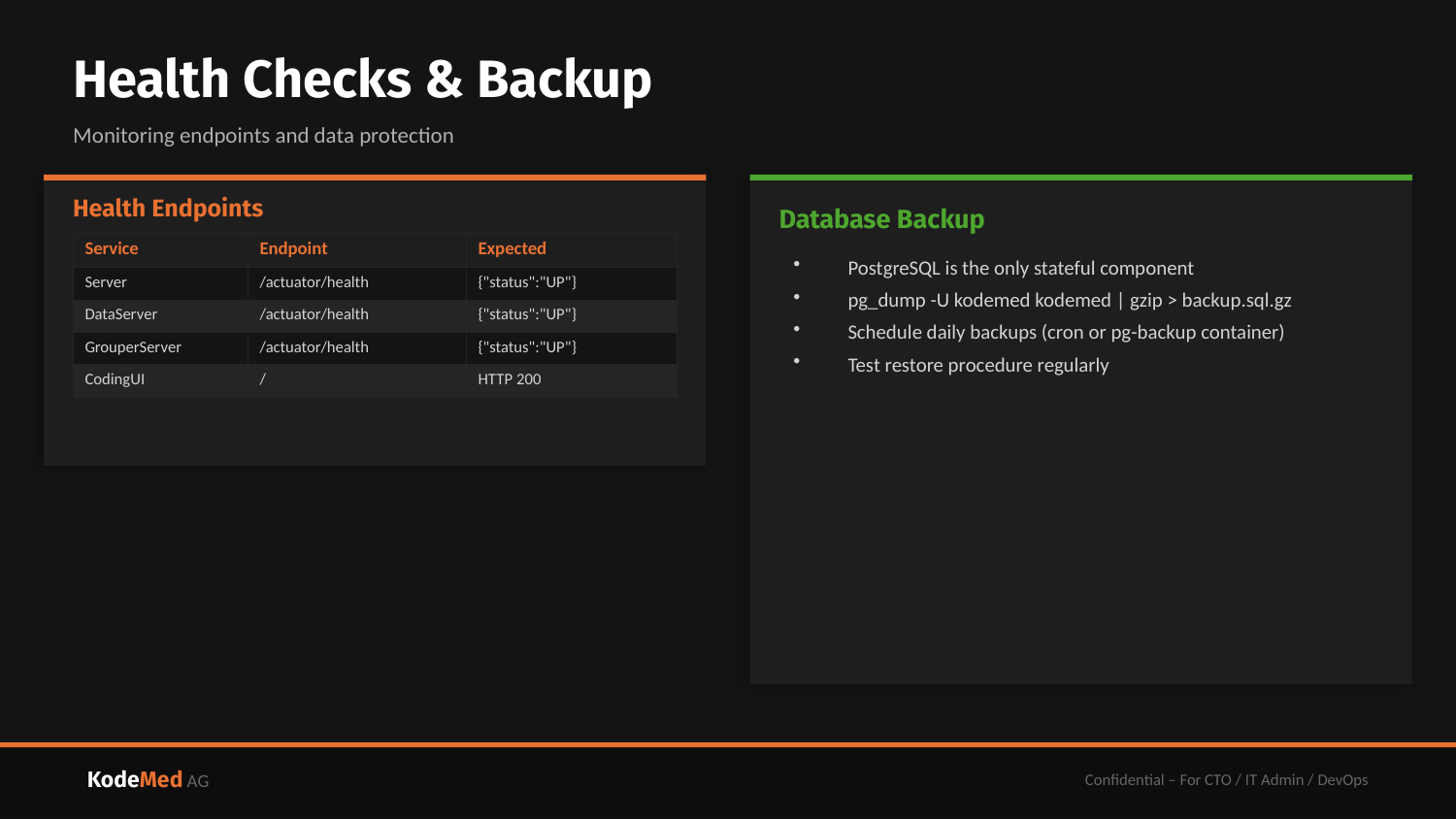

Health Checks & Backup
Monitoring endpoints and data protection

Health Endpoints
Database Backup
| Service | Endpoint | Expected |
| --- | --- | --- |
| Server | /actuator/health | {"status":"UP"} |
| DataServer | /actuator/health | {"status":"UP"} |
| GrouperServer | /actuator/health | {"status":"UP"} |
| CodingUI | / | HTTP 200 |
PostgreSQL is the only stateful component
pg_dump -U kodemed kodemed | gzip > backup.sql.gz
Schedule daily backups (cron or pg-backup container)
Test restore procedure regularly

KodeMed AG
Confidential – For CTO / IT Admin / DevOps